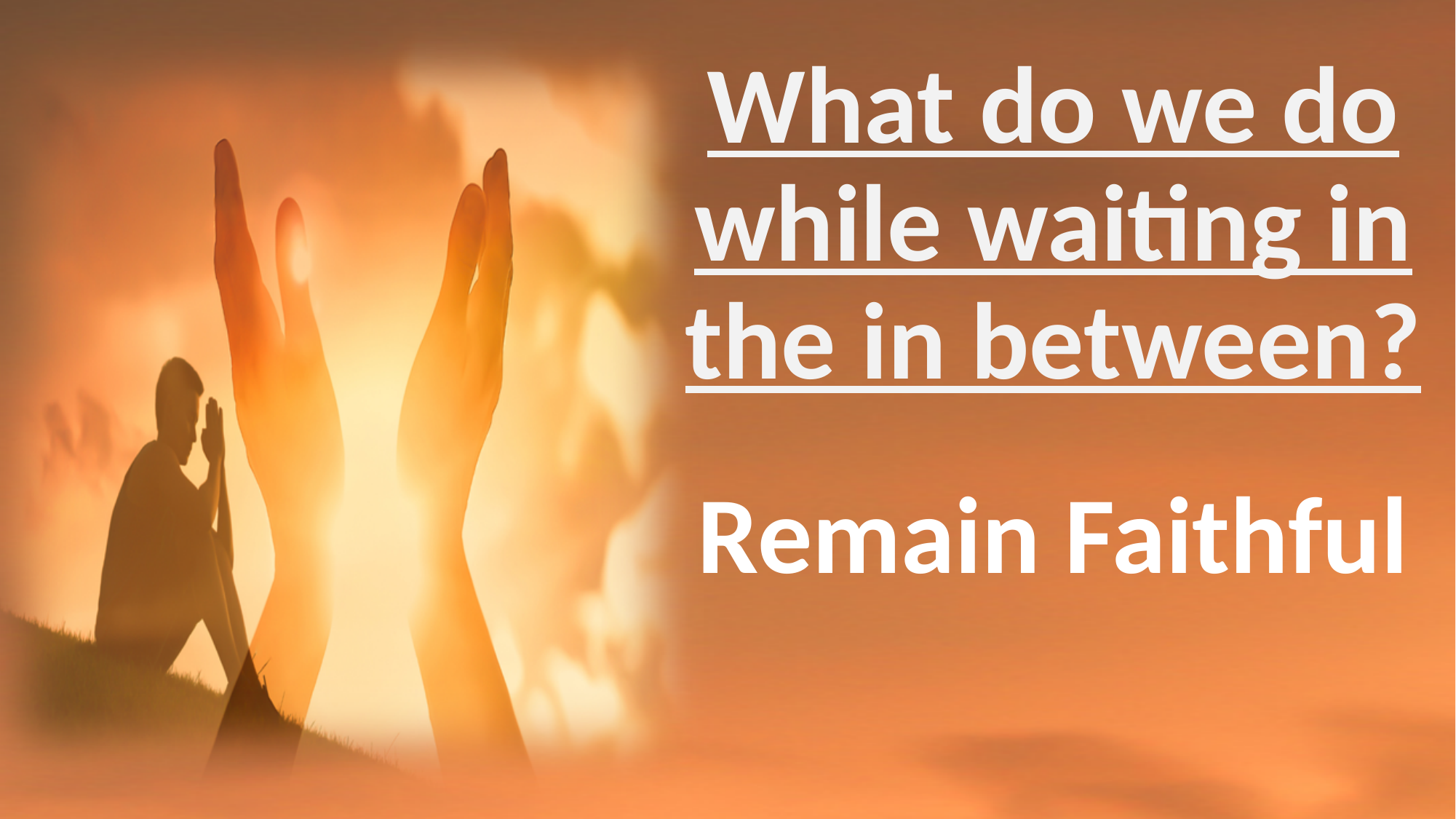

#
What do we do while waiting in the in between?

Remain Faithful